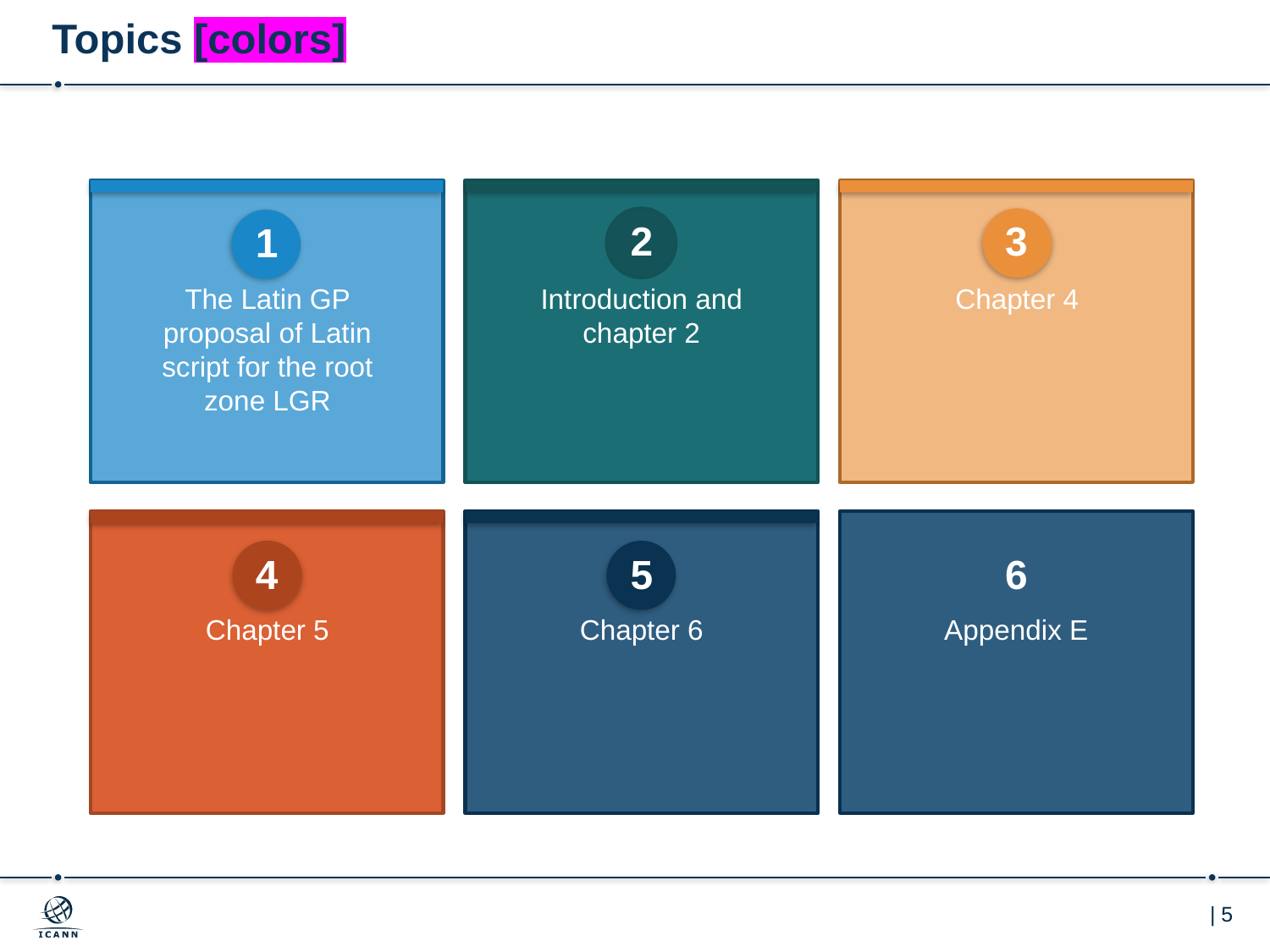

# Topics [colors]

2
3

1
The Latin GP proposal of Latin script for the root zone LGR
Introduction and chapter 2
Chapter 4

4
5
6
Chapter 5
Chapter 6
Appendix E